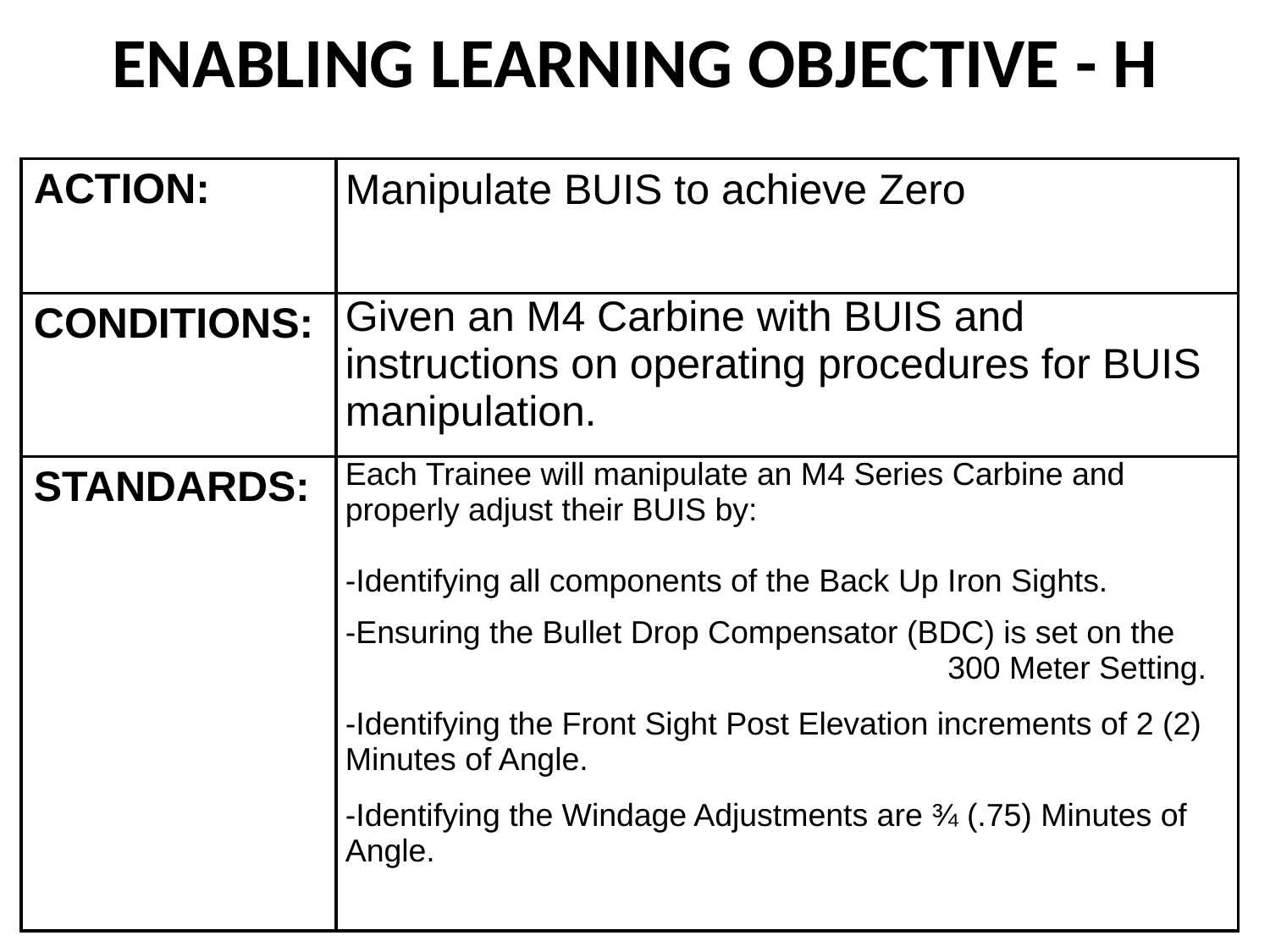

# ENABLING LEARNING OBJECTIVE - H
| ACTION: | Manipulate BUIS to achieve Zero |
| --- | --- |
| CONDITIONS: | Given an M4 Carbine with BUIS and instructions on operating procedures for BUIS manipulation. |
| STANDARDS: | Each Trainee will manipulate an M4 Series Carbine and properly adjust their BUIS by: -Identifying all components of the Back Up Iron Sights. -Ensuring the Bullet Drop Compensator (BDC) is set on the 300 Meter Setting. -Identifying the Front Sight Post Elevation increments of 2 (2) Minutes of Angle. -Identifying the Windage Adjustments are ¾ (.75) Minutes of Angle. |
73